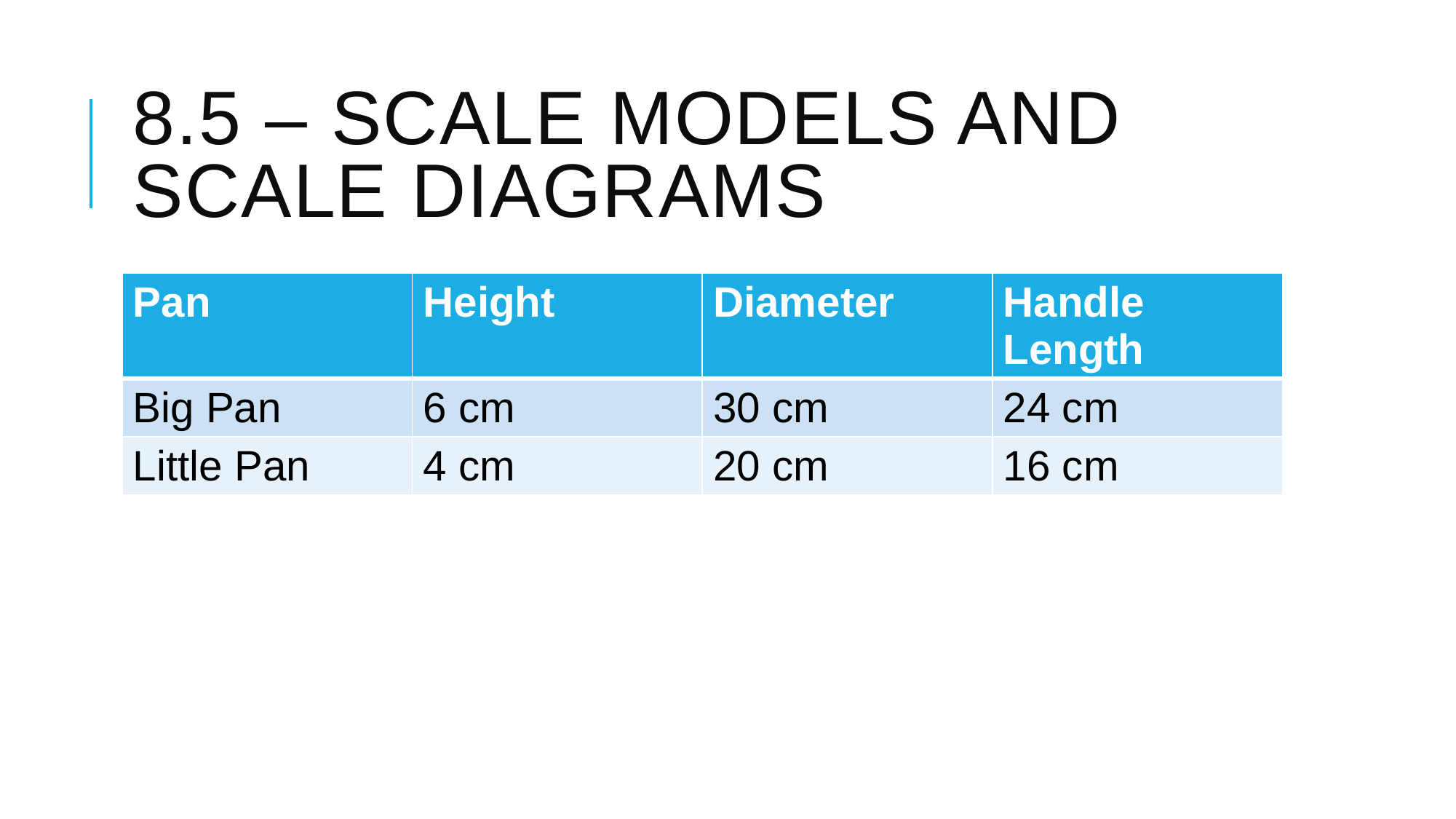

# 8.5 – Scale Models and Scale Diagrams
| Pan | Height | Diameter | Handle Length |
| --- | --- | --- | --- |
| Big Pan | 6 cm | 30 cm | 24 cm |
| Little Pan | 4 cm | 20 cm | 16 cm |